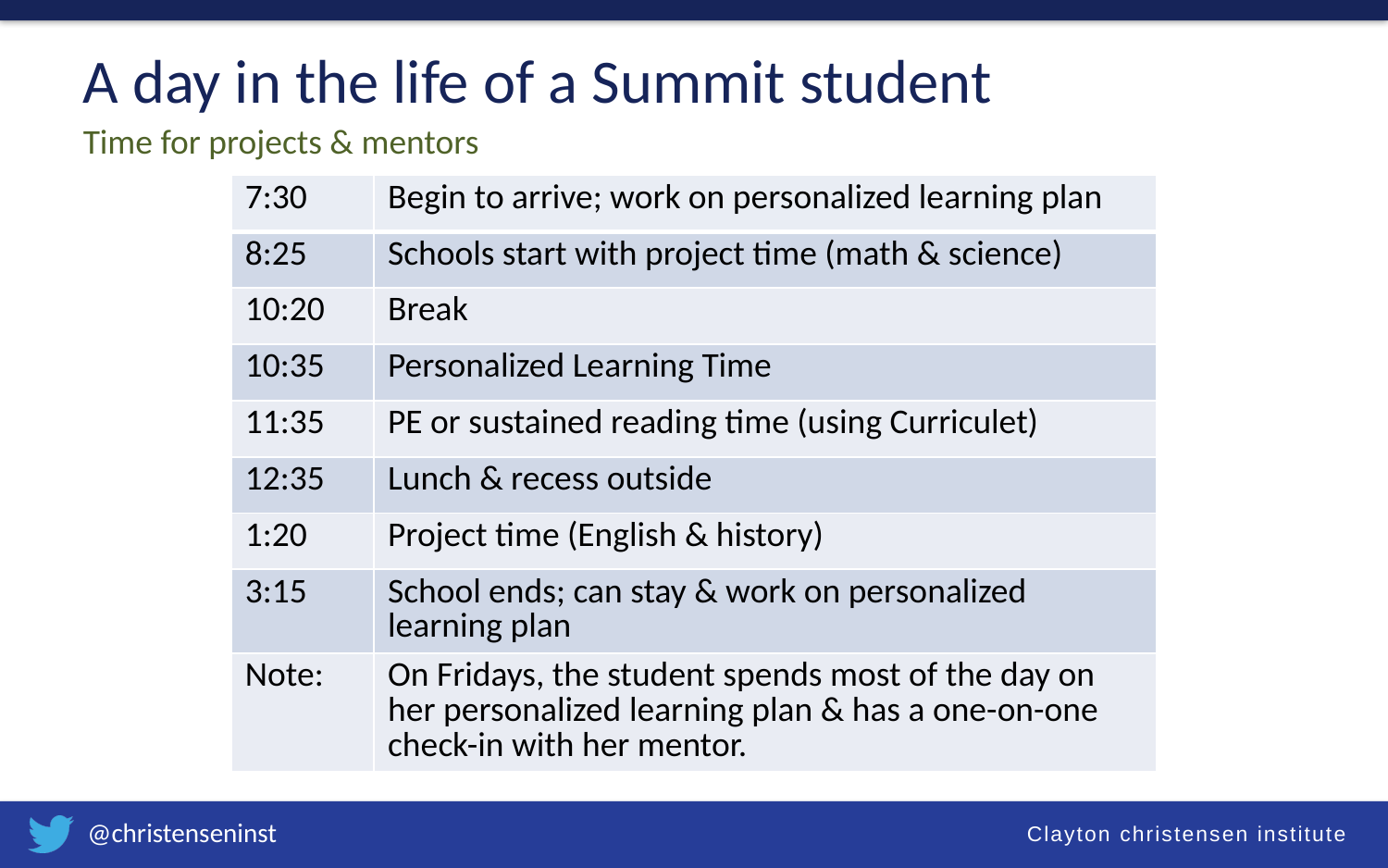

A day in the life of a Summit student
Time for projects & mentors
| 7:30 | Begin to arrive; work on personalized learning plan |
| --- | --- |
| 8:25 | Schools start with project time (math & science) |
| 10:20 | Break |
| 10:35 | Personalized Learning Time |
| 11:35 | PE or sustained reading time (using Curriculet) |
| 12:35 | Lunch & recess outside |
| 1:20 | Project time (English & history) |
| 3:15 | School ends; can stay & work on personalized learning plan |
| Note: | On Fridays, the student spends most of the day on her personalized learning plan & has a one-on-one check-in with her mentor. |